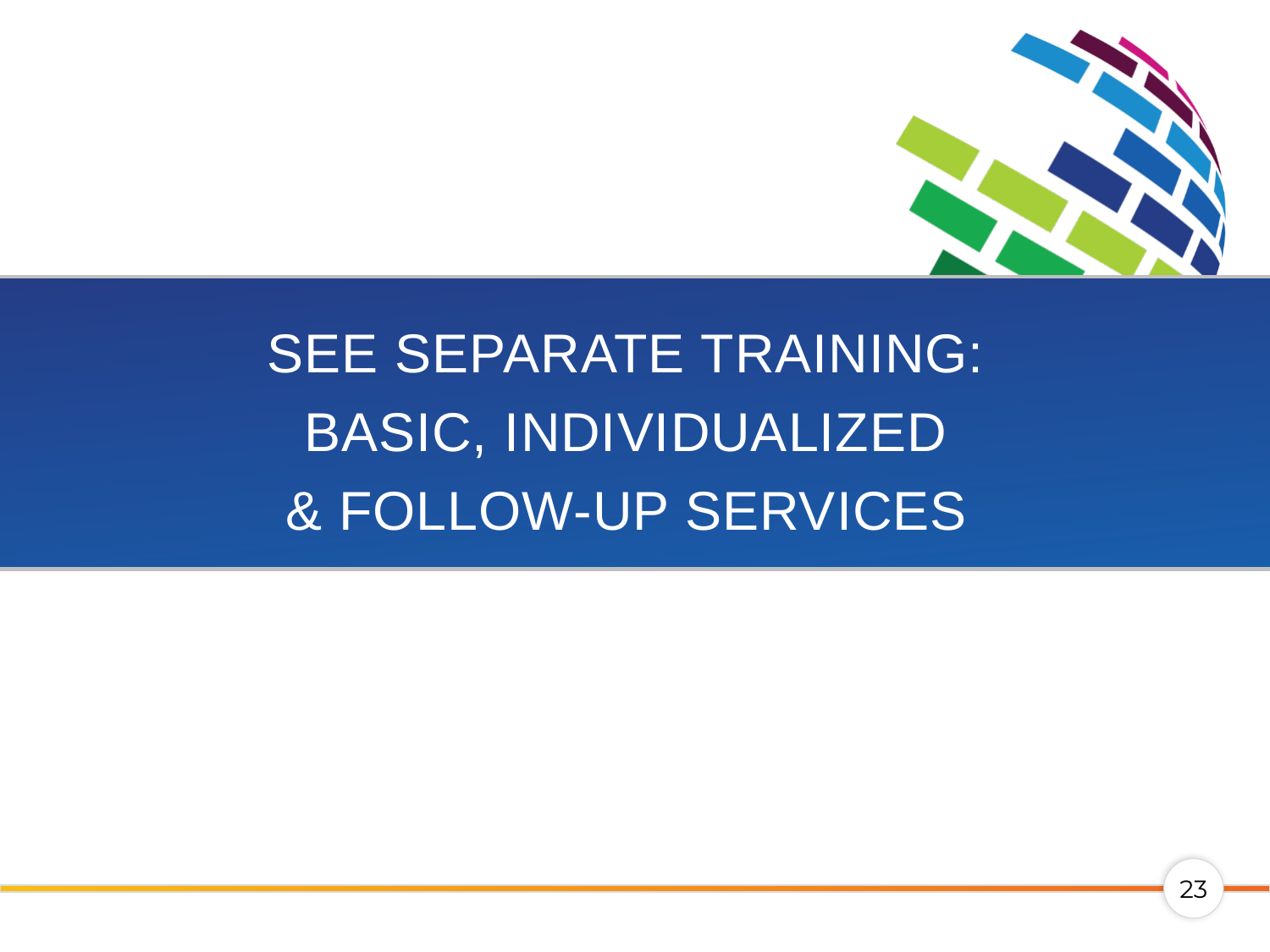

# SEE SEPARATE TRAINING: BASIC, INDIVIDUALIZED & FOLLOW-UP SERVICES